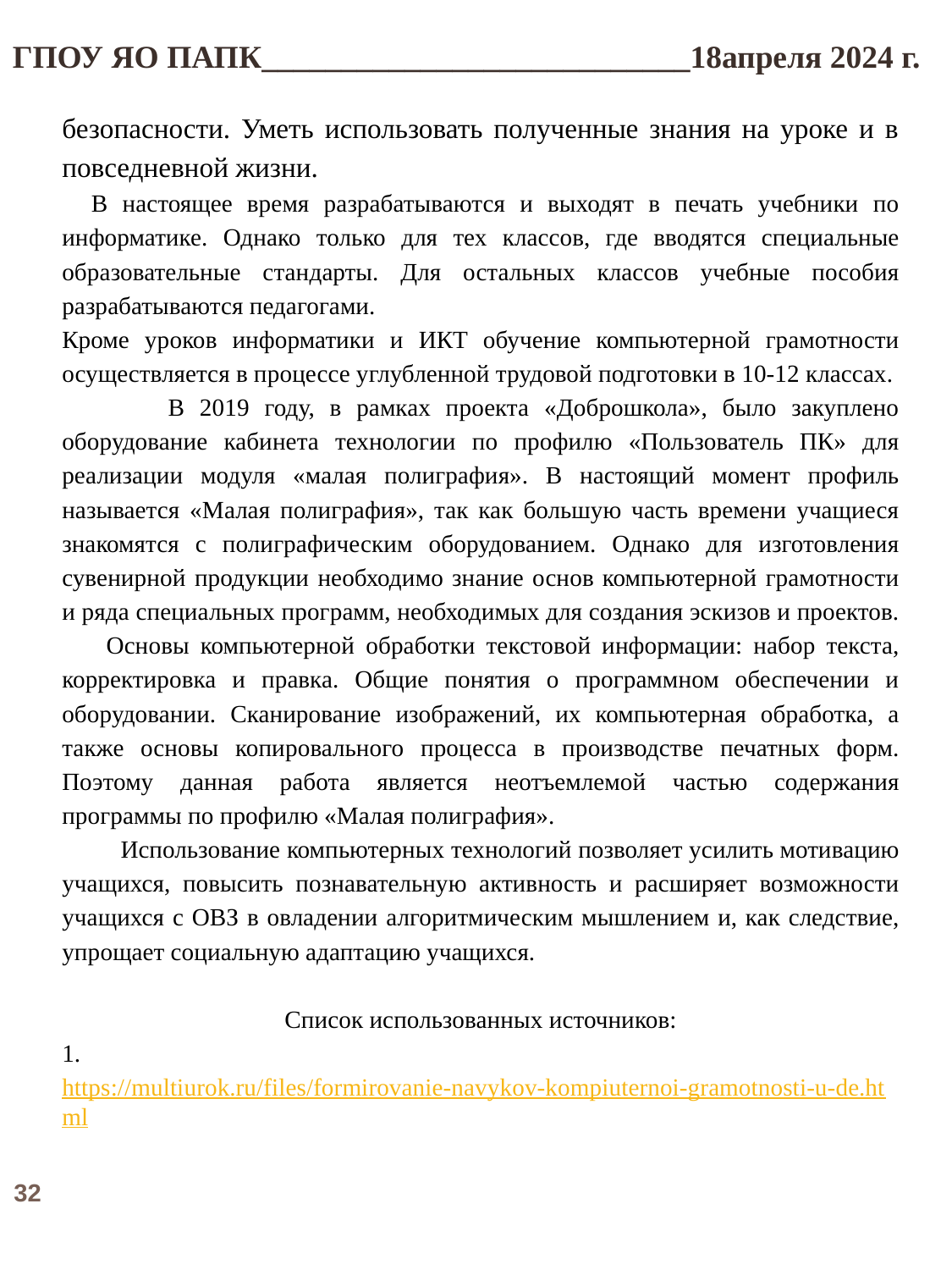

ГПОУ ЯО ПАПК___________________________18апреля 2024 г.
безопасности. Уметь использовать полученные знания на уроке и в повседневной жизни.
  В настоящее время разрабатываются и выходят в печать учебники по информатике. Однако только для тех классов, где вводятся специальные образовательные стандарты. Для остальных классов учебные пособия разрабатываются педагогами.
Кроме уроков информатики и ИКТ обучение компьютерной грамотности осуществляется в процессе углубленной трудовой подготовки в 10-12 классах.         В 2019 году, в рамках проекта «Доброшкола», было закуплено оборудование кабинета технологии по профилю «Пользователь ПК» для реализации модуля «малая полиграфия». В настоящий момент профиль называется «Малая полиграфия», так как большую часть времени учащиеся знакомятся с полиграфическим оборудованием. Однако для изготовления сувенирной продукции необходимо знание основ компьютерной грамотности и ряда специальных программ, необходимых для создания эскизов и проектов.     Основы компьютерной обработки текстовой информации: набор текста, корректировка и правка. Общие понятия о программном обеспечении и оборудовании. Сканирование изображений, их компьютерная обработка, а также основы копировального процесса в производстве печатных форм. Поэтому данная работа является неотъемлемой частью содержания программы по профилю «Малая полиграфия».
         Использование компьютерных технологий позволяет усилить мотивацию учащихся, повысить познавательную активность и расширяет возможности учащихся с ОВЗ в овладении алгоритмическим мышлением и, как следствие, упрощает социальную адаптацию учащихся.

Список использованных источников:
1. https://multiurok.ru/files/formirovanie-navykov-kompiuternoi-gramotnosti-u-de.html

32